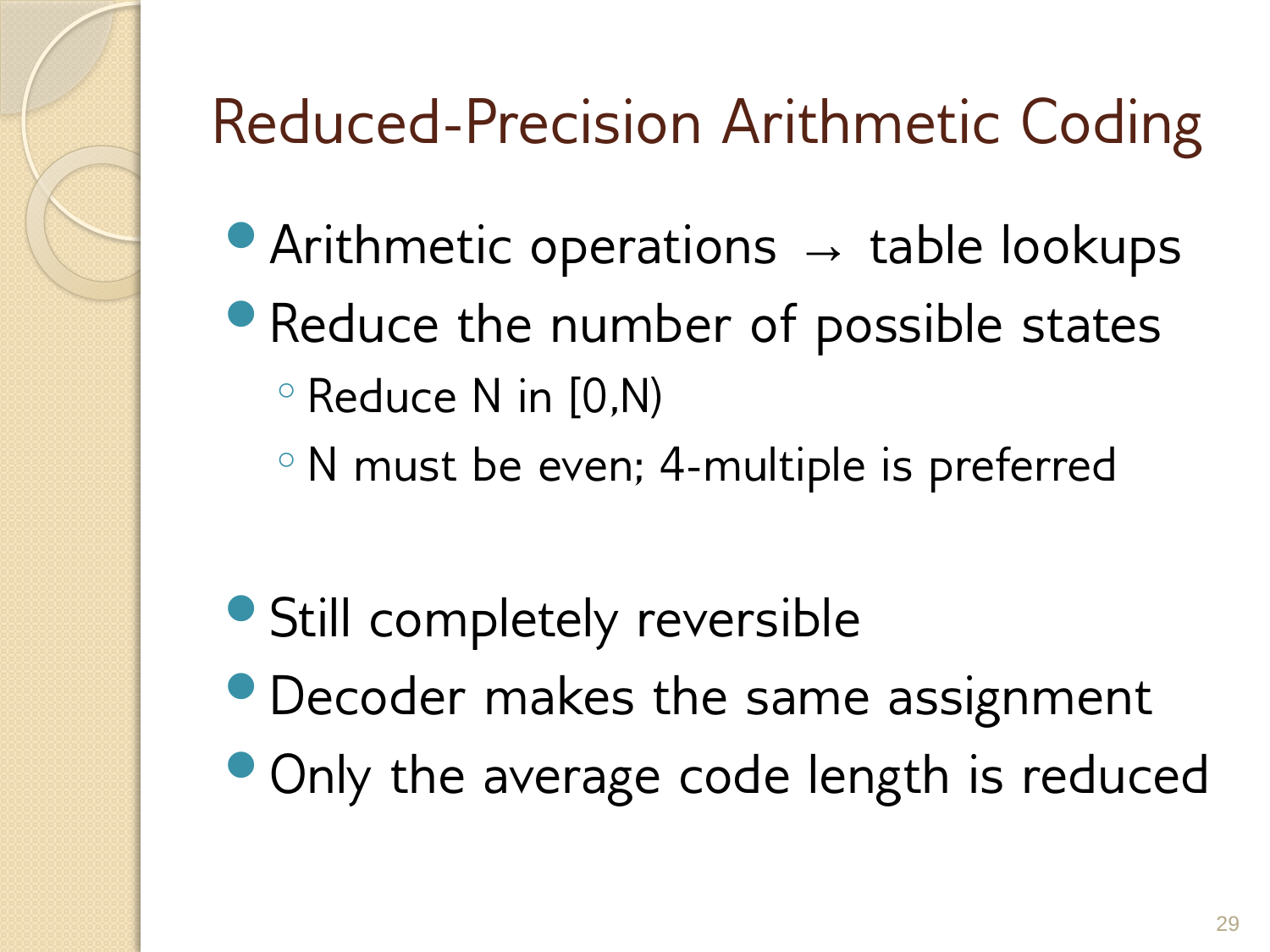

# Reduced-Precision Arithmetic Coding
Arithmetic operations → table lookups
Reduce the number of possible states
Reduce N in [0,N)
N must be even; 4-multiple is preferred

Still completely reversible
Decoder makes the same assignment
Only the average code length is reduced
29